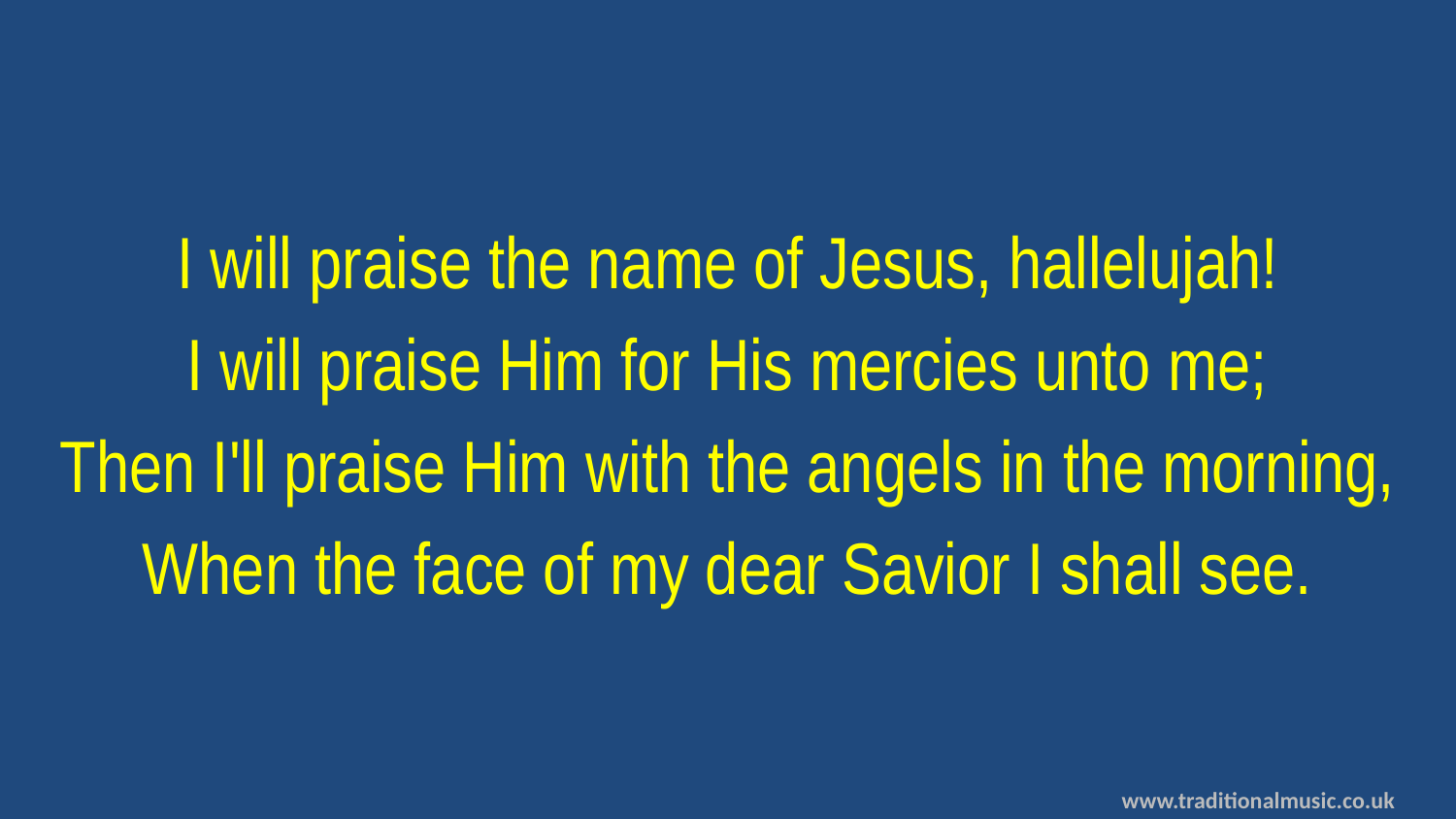

I will praise the name of Jesus, hallelujah!
I will praise Him for His mercies unto me;
Then I'll praise Him with the angels in the morning,
When the face of my dear Savior I shall see.